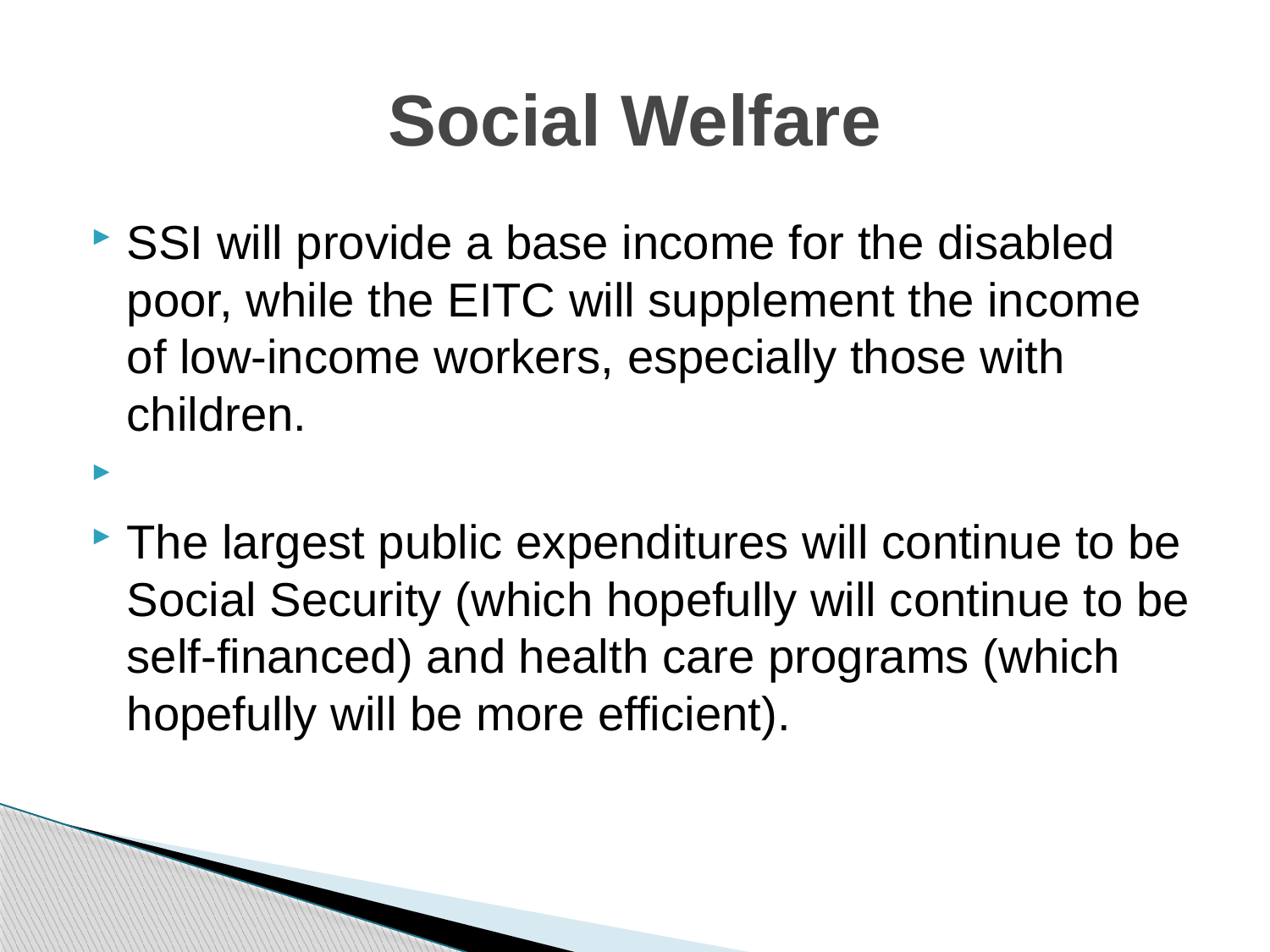

# Social Welfare
SSI will provide a base income for the disabled poor, while the EITC will supplement the income of low-income workers, especially those with children.

The largest public expenditures will continue to be Social Security (which hopefully will continue to be self-financed) and health care programs (which hopefully will be more efficient).